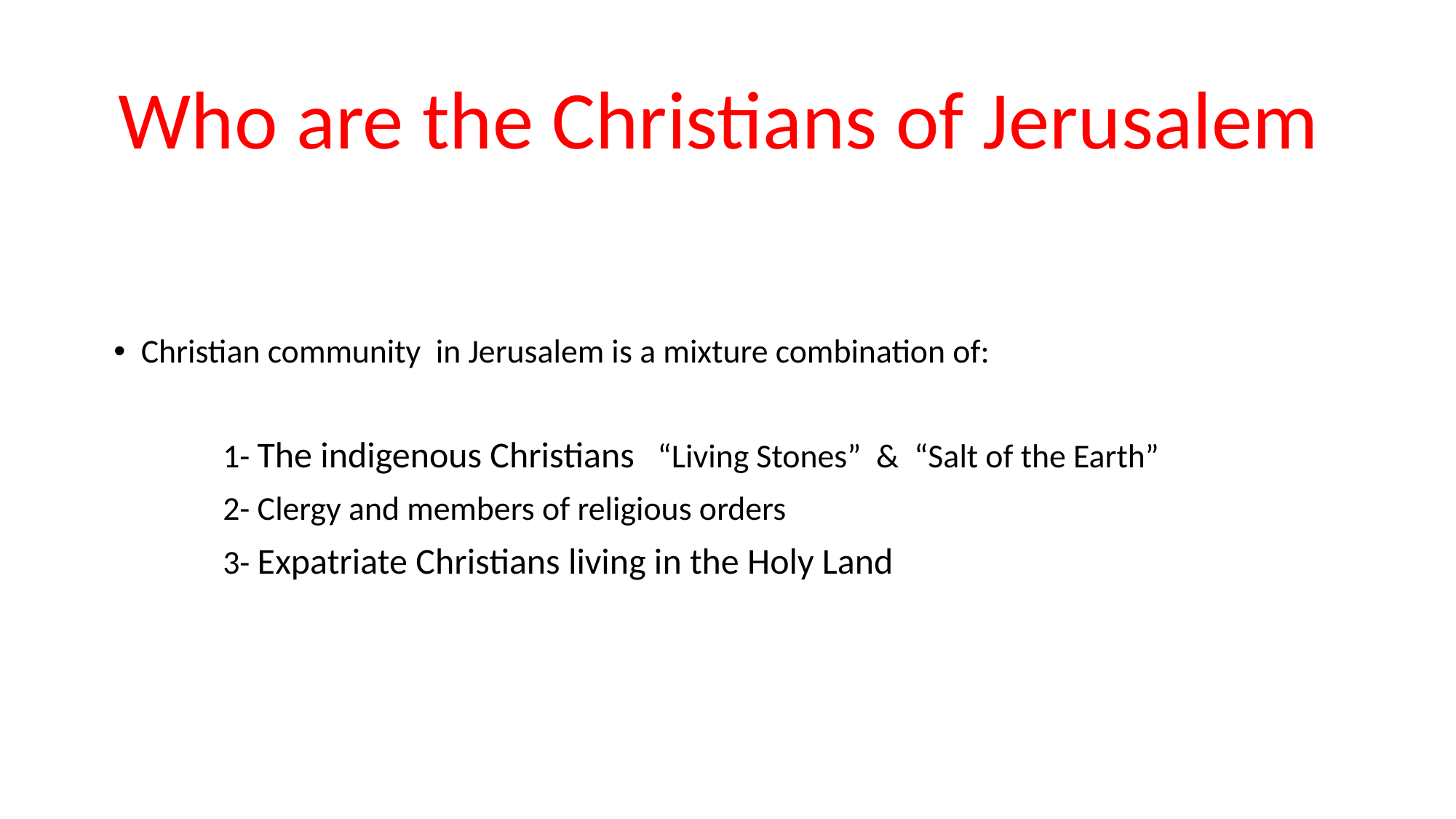

# Who are the Christians of Jerusalem

Christian community  in Jerusalem is a mixture combination of:

	1- The indigenous Christians   “Living Stones”  &  “Salt of the Earth”
	2- Clergy and members of religious orders
 	3- Expatriate Christians living in the Holy Land